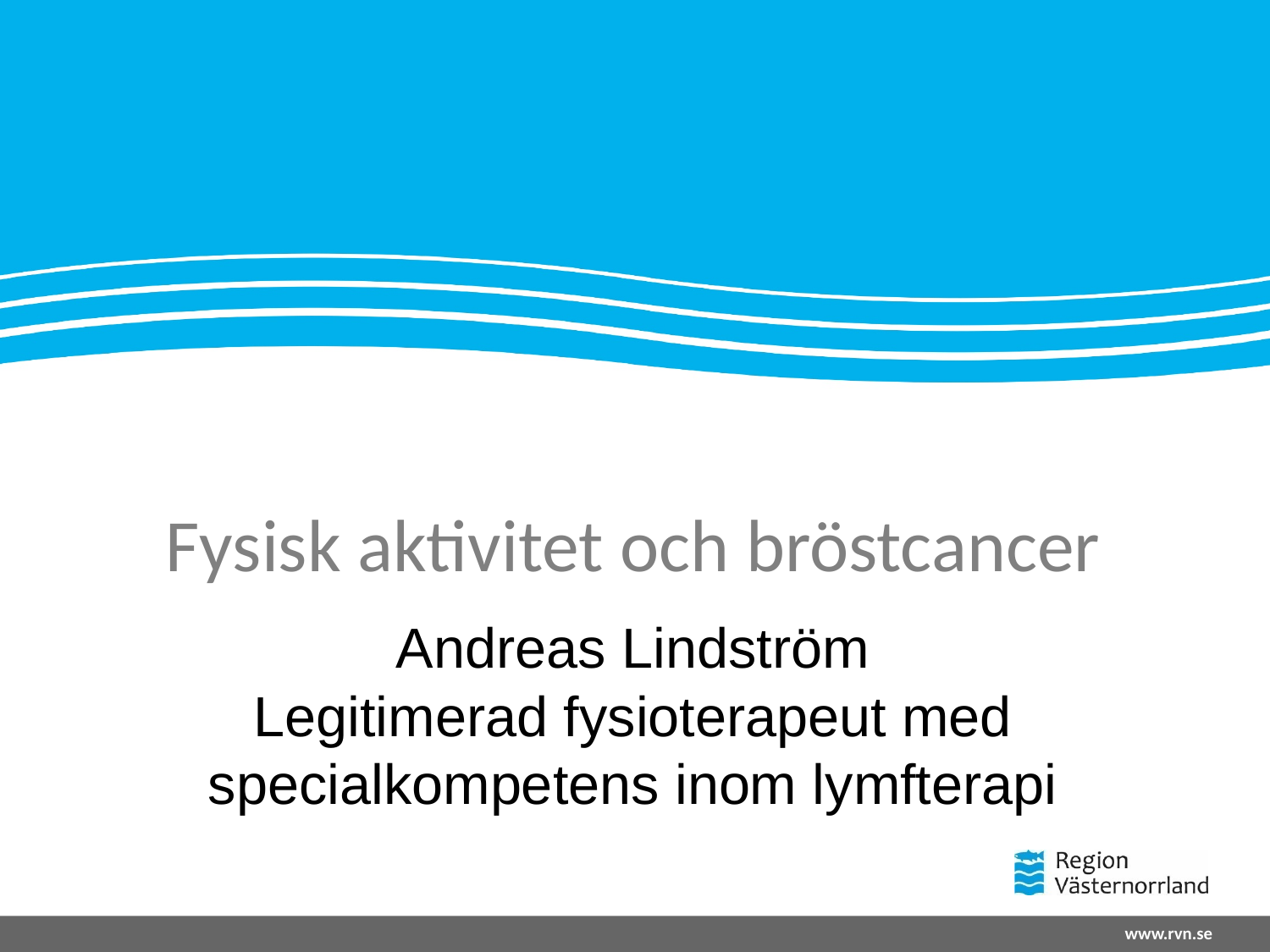

# Fysisk aktivitet och bröstcancer
Andreas Lindström
Legitimerad fysioterapeut med specialkompetens inom lymfterapi